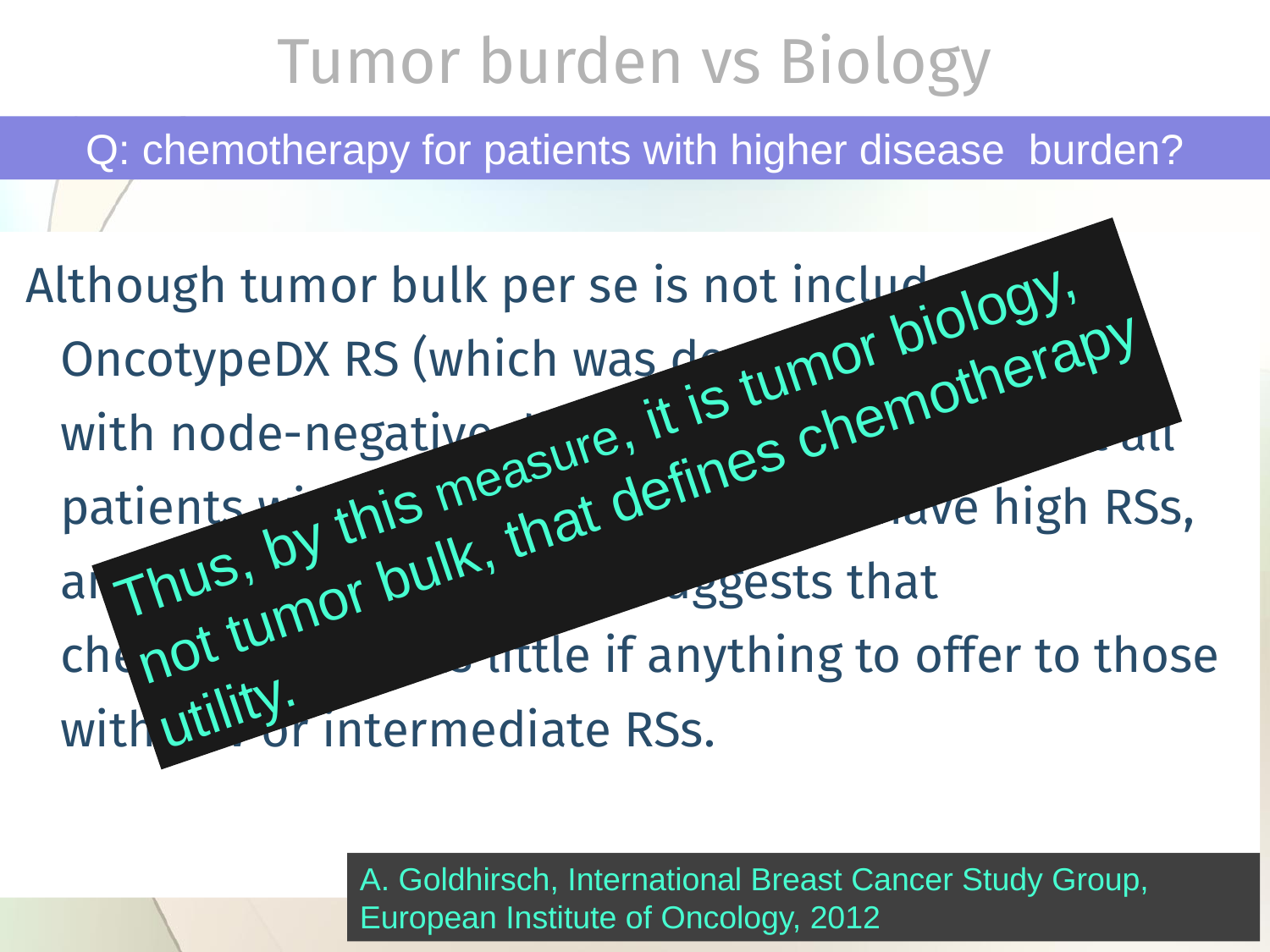

# Tumor burden vs Biology
Q: chemotherapy for patients with higher disease  burden?
 Although tumor bulk per se is not included in the OncotypeDX RS (which was developed in patients with node-negative disease), Nevertheless, not all patients with node-positive disease have high RSs, and the SWOG 8814 study suggests that chemotherapy has little if anything to offer to those with low or intermediate RSs.
Thus, by this measure, it is tumor biology, not tumor bulk, that defines chemotherapy utility.
A. Goldhirsch, International Breast Cancer Study Group, European Institute of Oncology, 2012